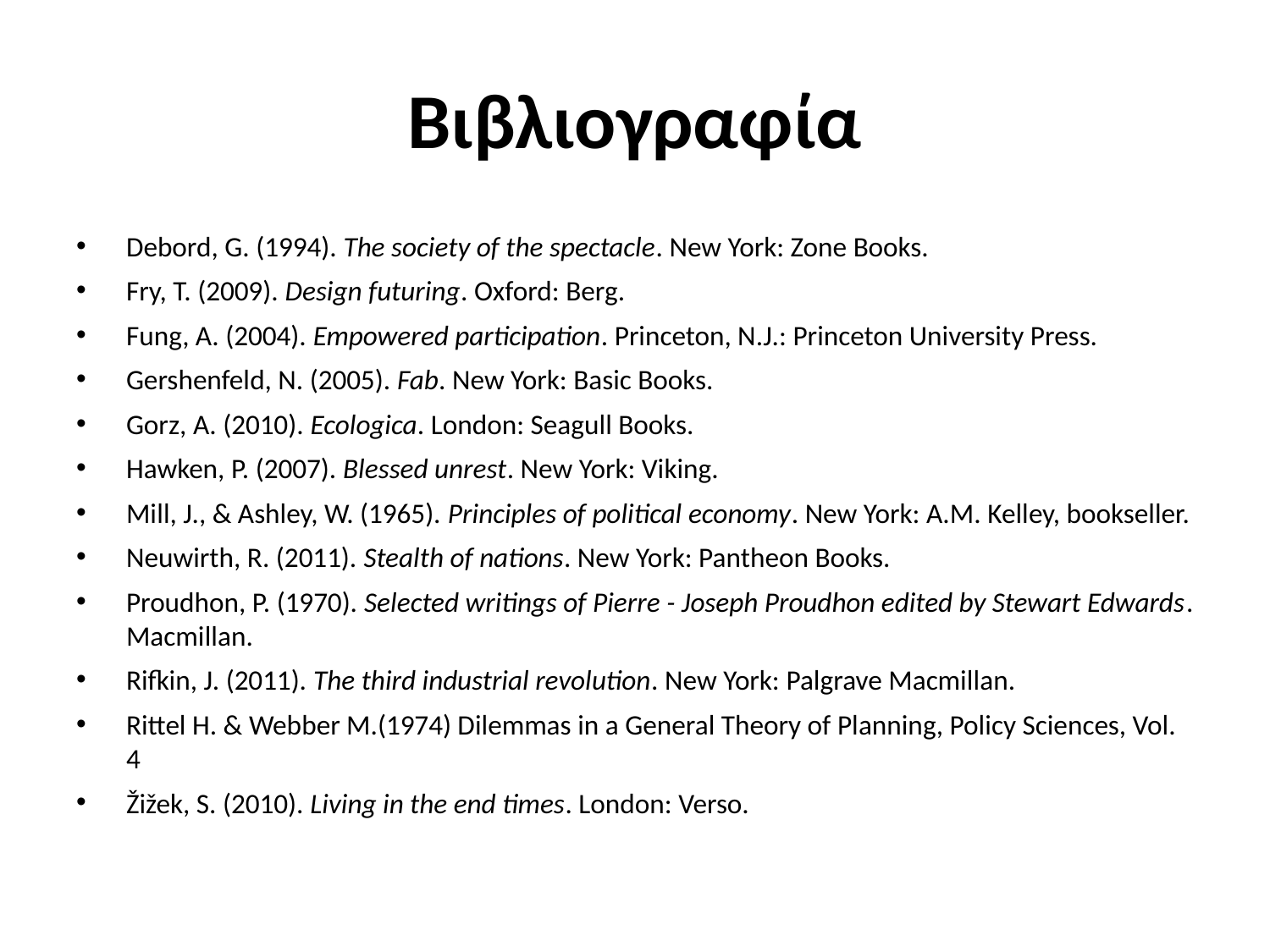

# Βιβλιογραφία
Debord, G. (1994). The society of the spectacle. New York: Zone Books.
Fry, T. (2009). Design futuring. Oxford: Berg.
Fung, A. (2004). Empowered participation. Princeton, N.J.: Princeton University Press.
Gershenfeld, N. (2005). Fab. New York: Basic Books.
Gorz, A. (2010). Ecologica. London: Seagull Books.
Hawken, P. (2007). Blessed unrest. New York: Viking.
Mill, J., & Ashley, W. (1965). Principles of political economy. New York: A.M. Kelley, bookseller.
Neuwirth, R. (2011). Stealth of nations. New York: Pantheon Books.
Proudhon, P. (1970). Selected writings of Pierre - Joseph Proudhon edited by Stewart Edwards. Macmillan.
Rifkin, J. (2011). The third industrial revolution. New York: Palgrave Macmillan.
Rittel H. & Webber M.(1974) Dilemmas in a General Theory of Planning, Policy Sciences, Vol. 4
Žižek, S. (2010). Living in the end times. London: Verso.